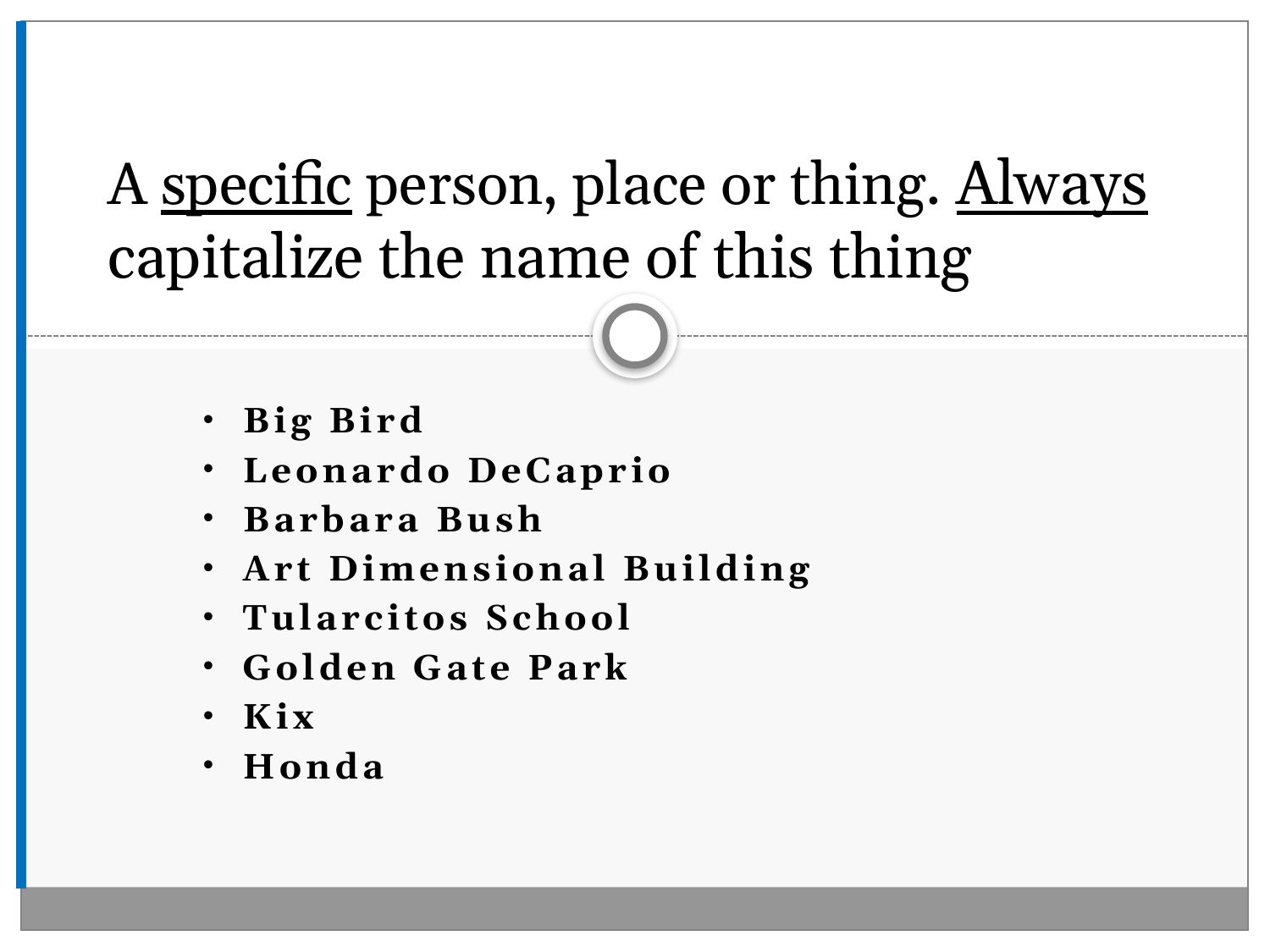

# A specific person, place or thing. Always capitalize the name of this thing
Big Bird
Leonardo DeCaprio
Barbara Bush
Art Dimensional Building
Tularcitos School
Golden Gate Park
Kix
Honda